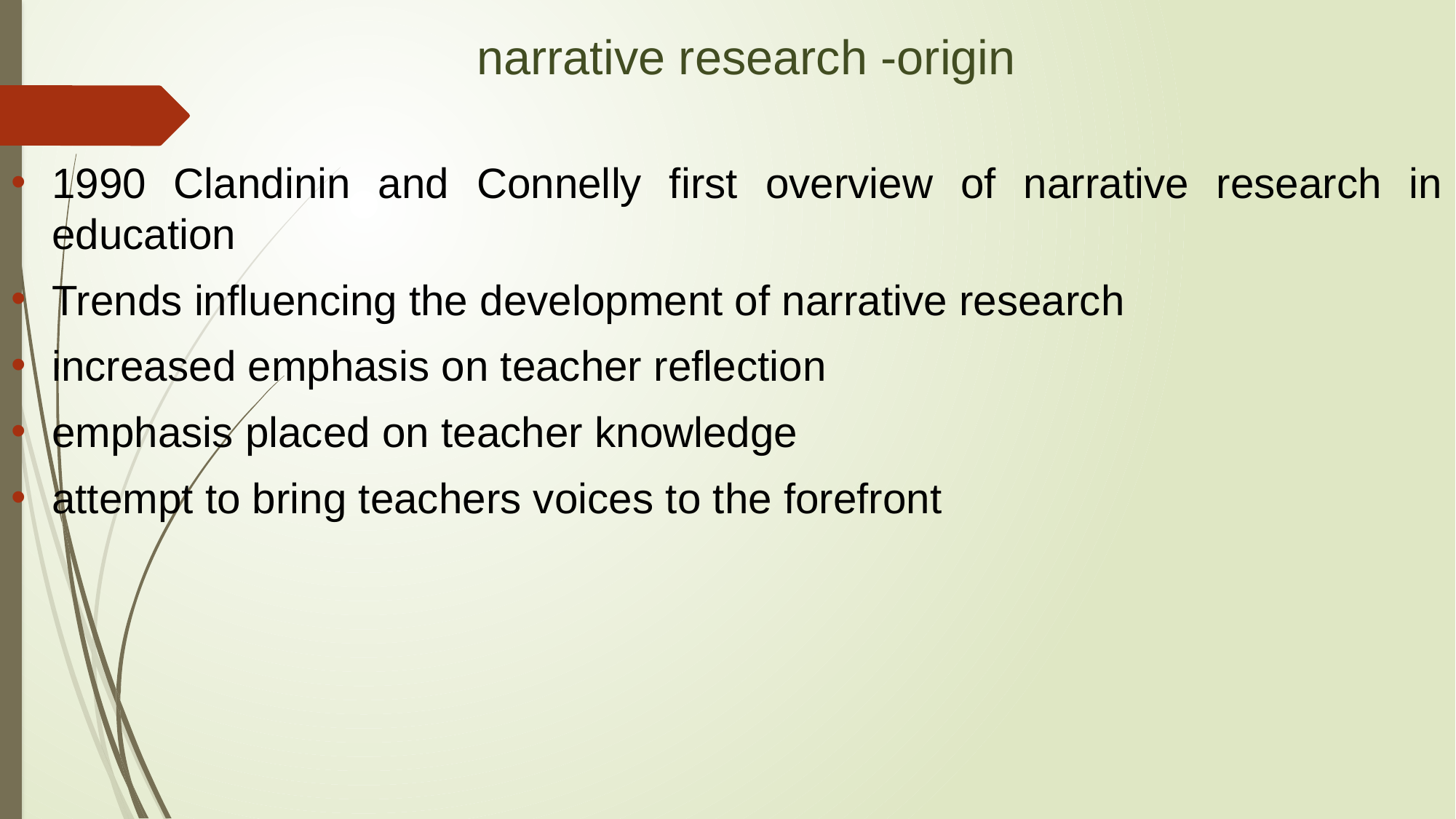

1990 Clandinin and Connelly first overview of narrative research in education
Trends influencing the development of narrative research
increased emphasis on teacher reflection
emphasis placed on teacher knowledge
attempt to bring teachers voices to the forefront

# narrative research -origin